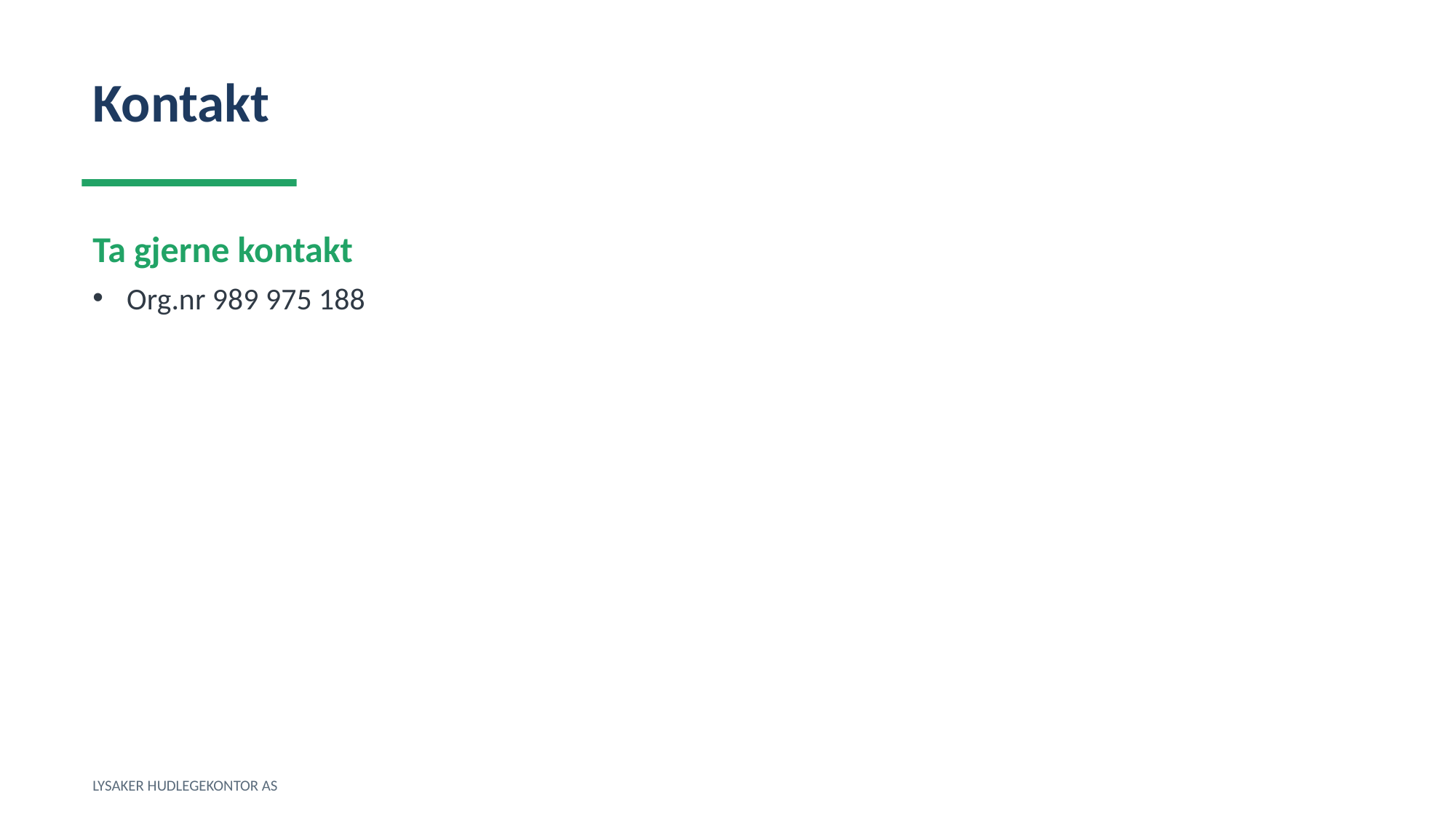

Kontakt

Ta gjerne kontakt
Org.nr 989 975 188
LYSAKER HUDLEGEKONTOR AS